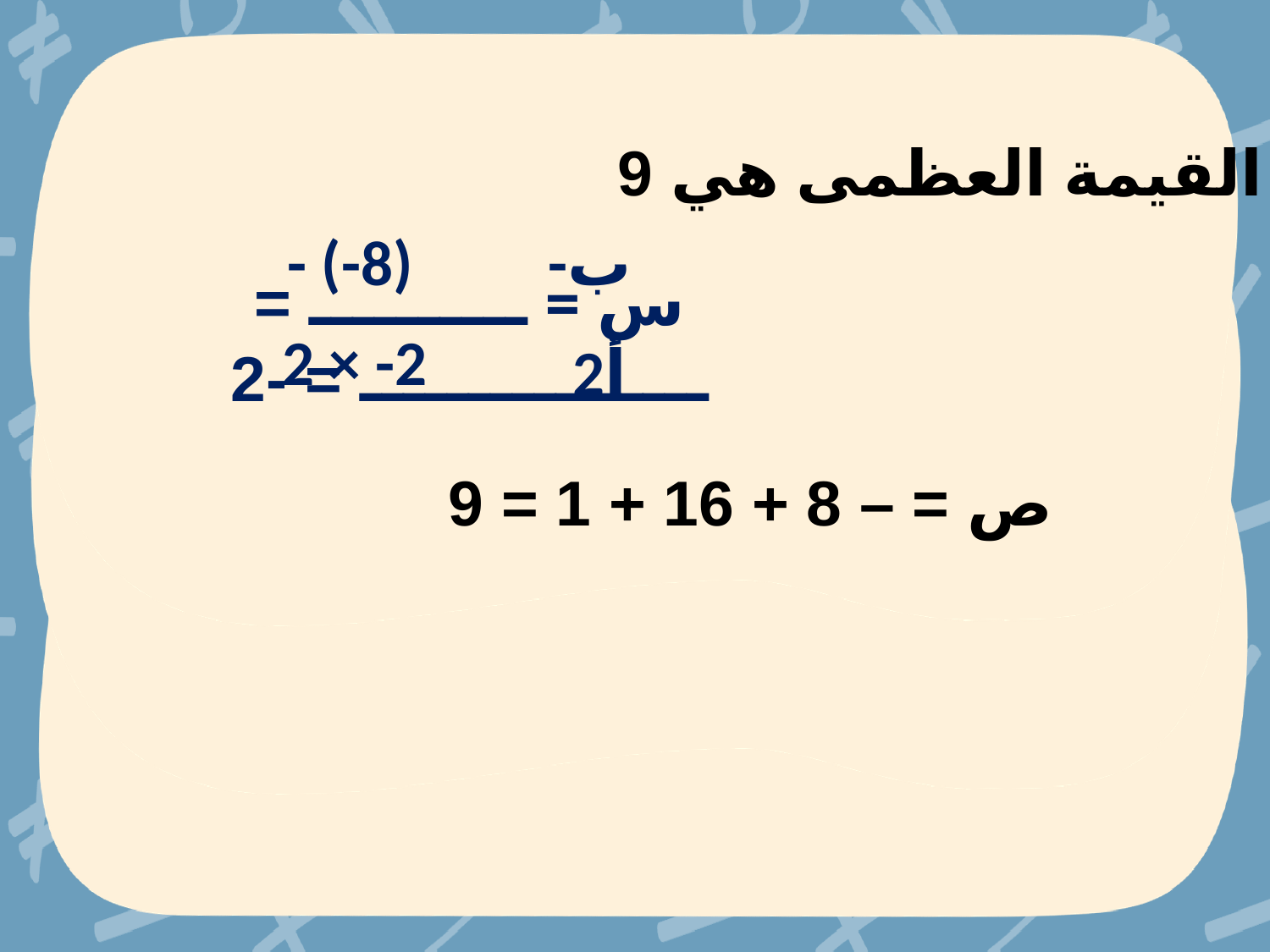

القيمة العظمى هي 9
- (-8)
-ب
س = ــــــــــ = ــــــــــــــــ = -2
2 × -2
2أ
ص = – 8 + 16 + 1 = 9